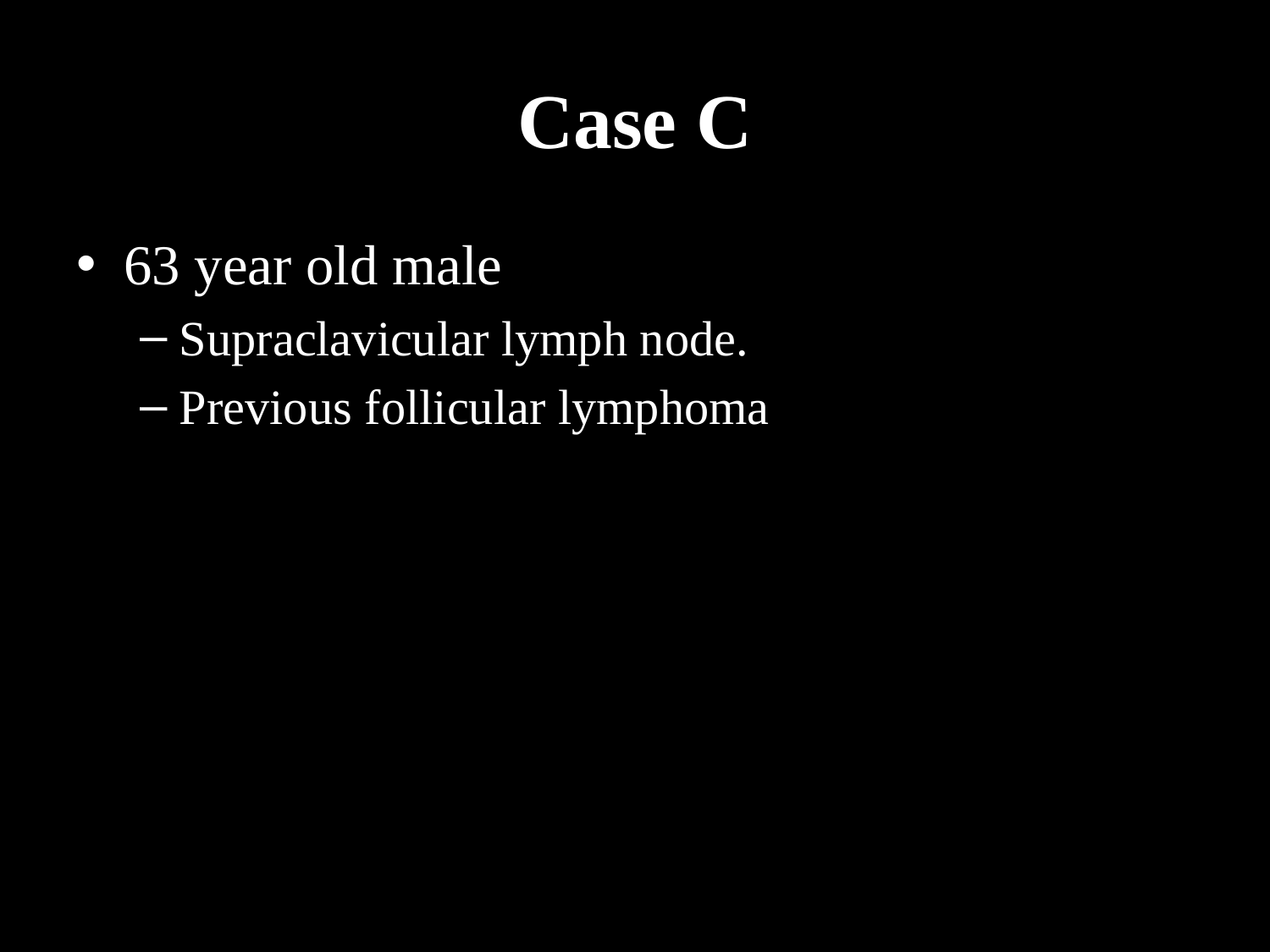

# Case C
63 year old male
Supraclavicular lymph node.
Previous follicular lymphoma